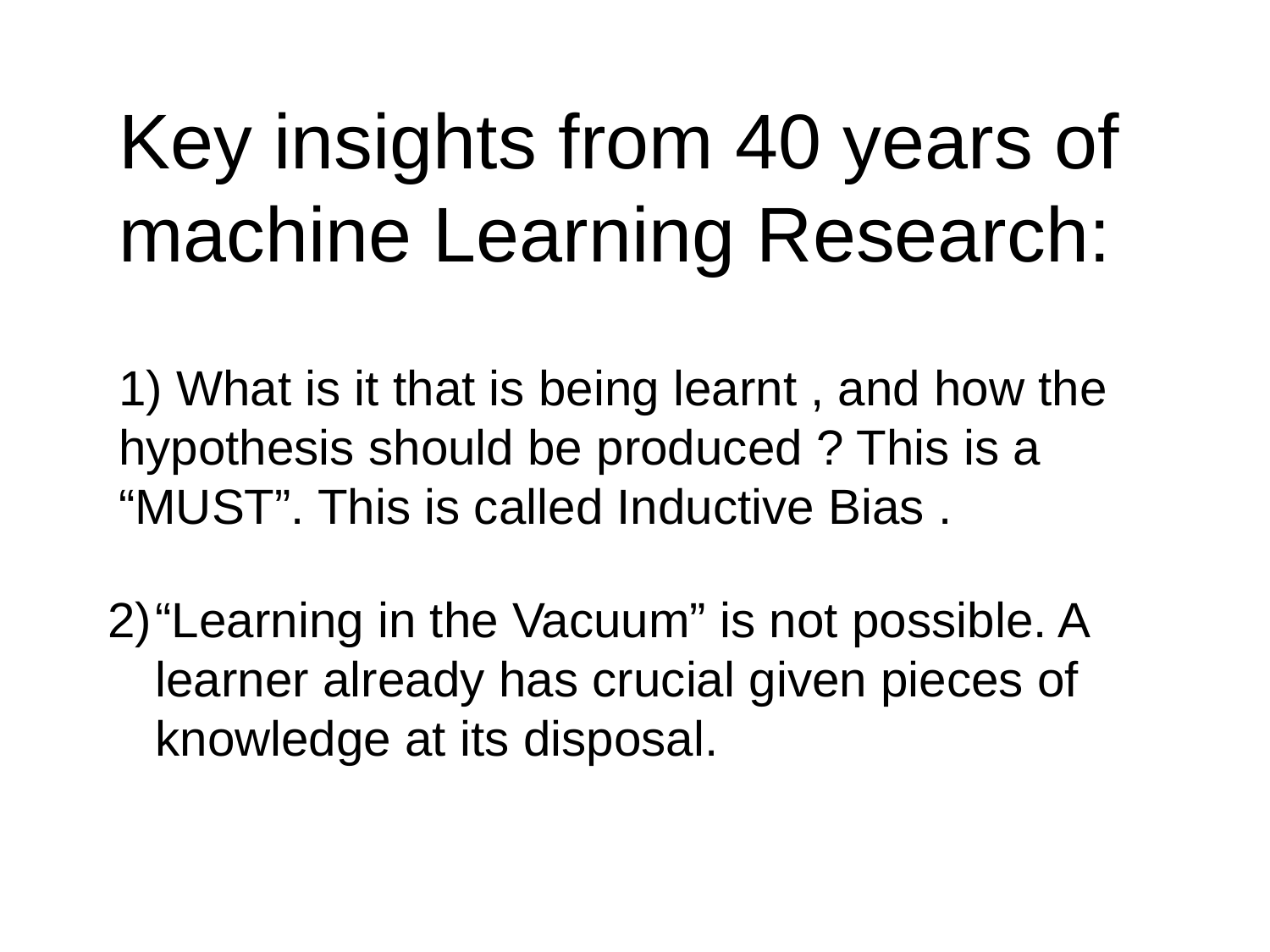

Key insights from 40 years of machine Learning Research:

1) What is it that is being learnt , and how the hypothesis should be produced ? This is a “MUST”. This is called Inductive Bias .
“Learning in the Vacuum” is not possible. A learner already has crucial given pieces of knowledge at its disposal.